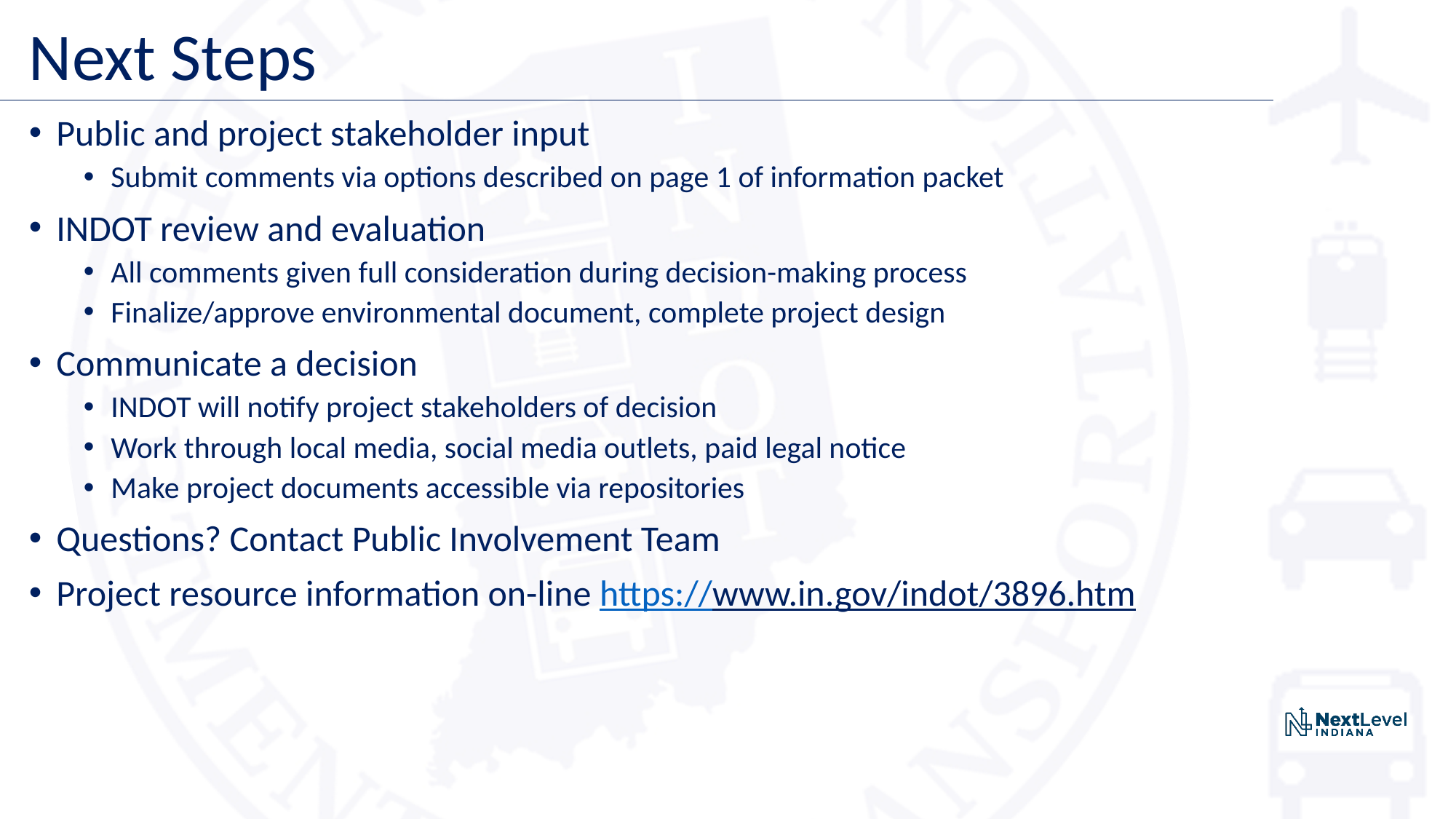

# Next Steps
Public and project stakeholder input
Submit comments via options described on page 1 of information packet
INDOT review and evaluation
All comments given full consideration during decision-making process
Finalize/approve environmental document, complete project design
Communicate a decision
INDOT will notify project stakeholders of decision
Work through local media, social media outlets, paid legal notice
Make project documents accessible via repositories
Questions? Contact Public Involvement Team
Project resource information on-line https://www.in.gov/indot/3896.htm